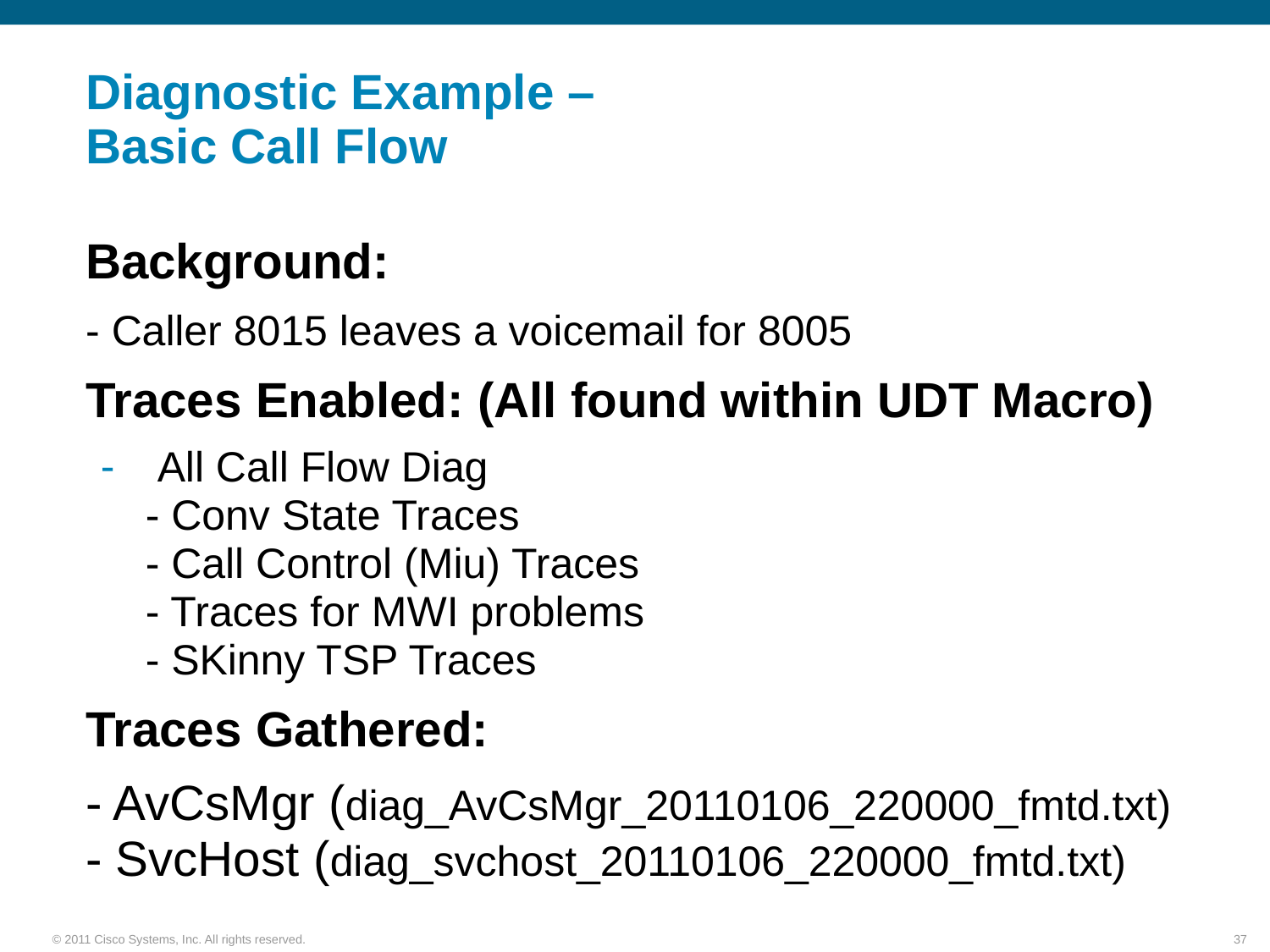

# Diagnostic Example – Basic Call Flow
Background:
- Caller 8015 leaves a voicemail for 8005
Traces Enabled: (All found within UDT Macro)
 All Call Flow Diag
- Conv State Traces
- Call Control (Miu) Traces
- Traces for MWI problems
- SKinny TSP Traces
Traces Gathered:
- AvCsMgr (diag_AvCsMgr_20110106_220000_fmtd.txt)
- SvcHost (diag_svchost_20110106_220000_fmtd.txt)